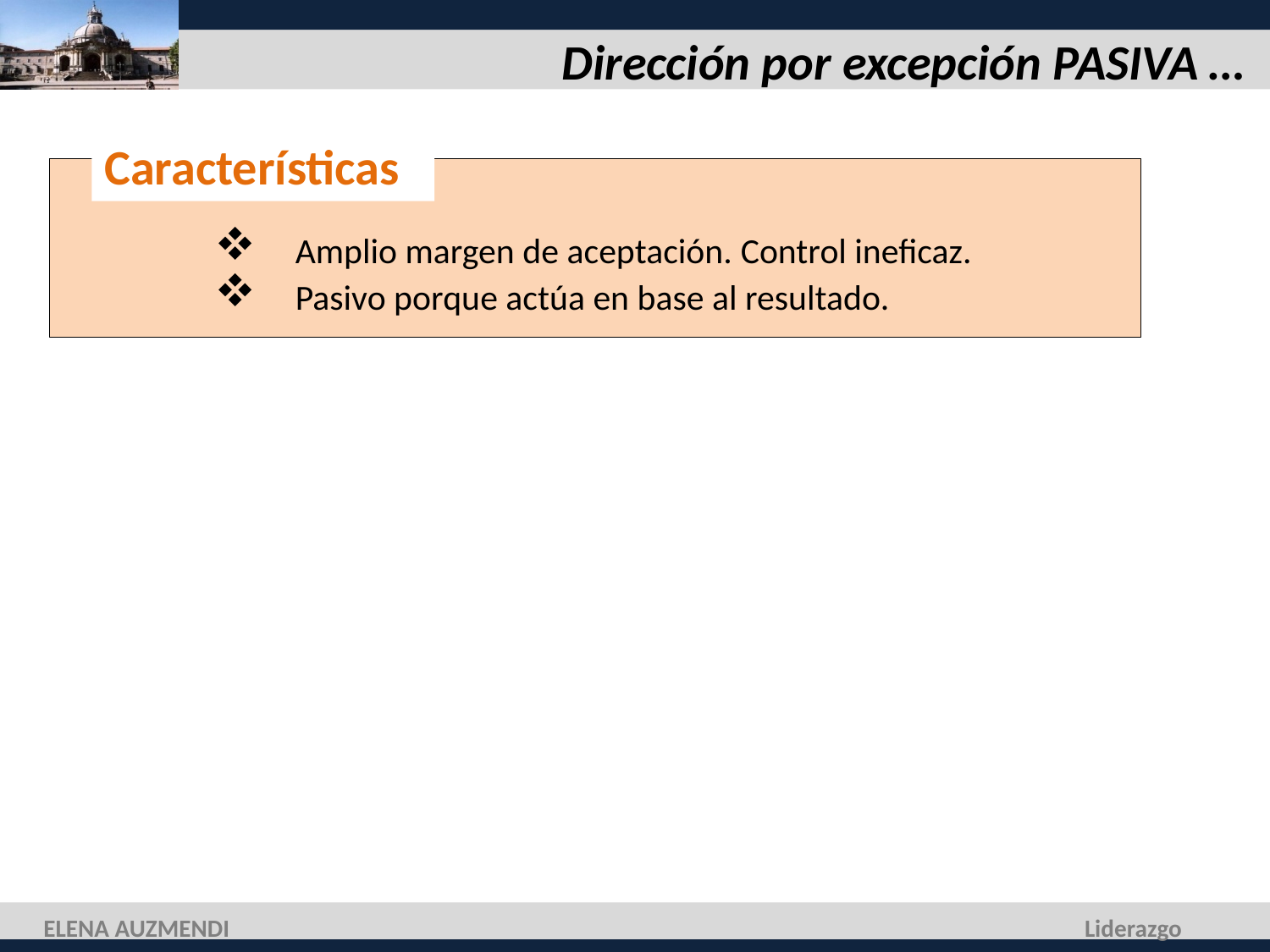

# Dirección por excepción PASIVA …
Características

Amplio margen de aceptación. Control ineficaz.
Pasivo porque actúa en base al resultado.
ELENA AUZMENDI
Liderazgo